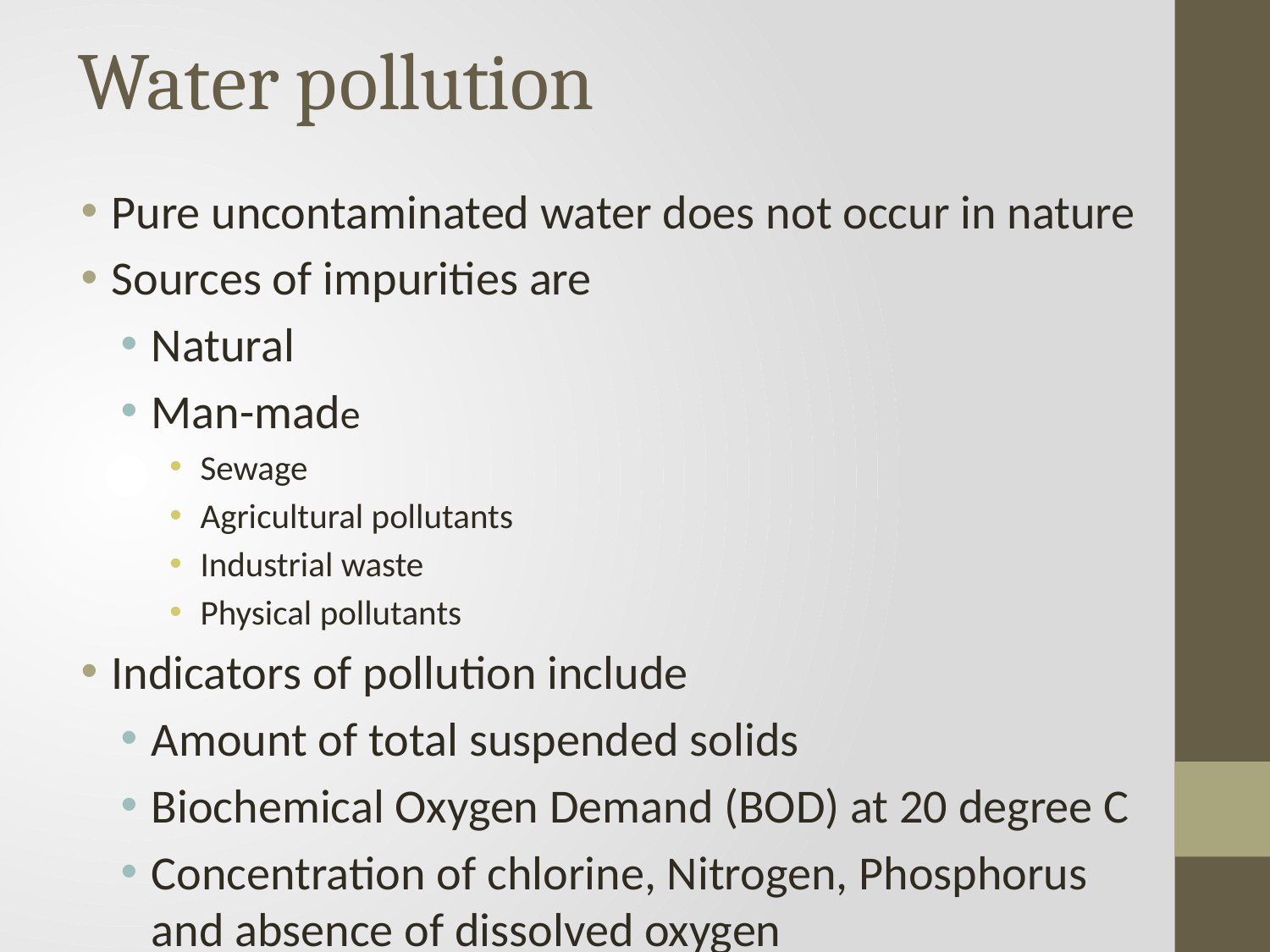

# Water pollution

Pure uncontaminated water does not occur in nature
Sources of impurities are
Natural
Man-made
Sewage
Agricultural pollutants
Industrial waste
Physical pollutants
Indicators of pollution include
Amount of total suspended solids
Biochemical Oxygen Demand (BOD) at 20 degree C
Concentration of chlorine, Nitrogen, Phosphorus and absence of dissolved oxygen